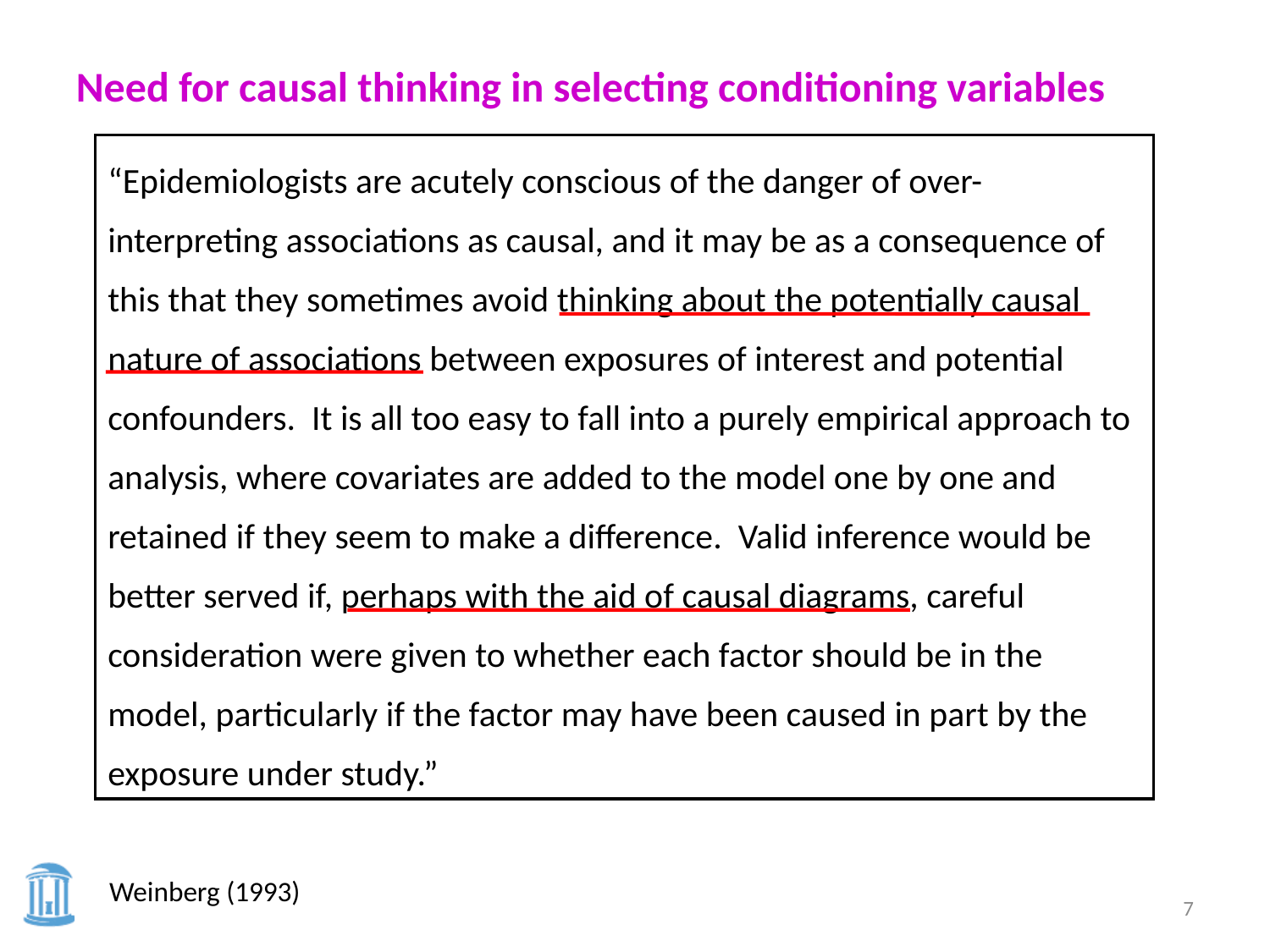

Need for causal thinking in selecting conditioning variables
“Epidemiologists are acutely conscious of the danger of over-interpreting associations as causal, and it may be as a consequence of this that they sometimes avoid thinking about the potentially causal nature of associations between exposures of interest and potential confounders.  It is all too easy to fall into a purely empirical approach to analysis, where covariates are added to the model one by one and retained if they seem to make a difference.  Valid inference would be better served if, perhaps with the aid of causal diagrams, careful consideration were given to whether each factor should be in the model, particularly if the factor may have been caused in part by the exposure under study.”

Weinberg (1993)
7